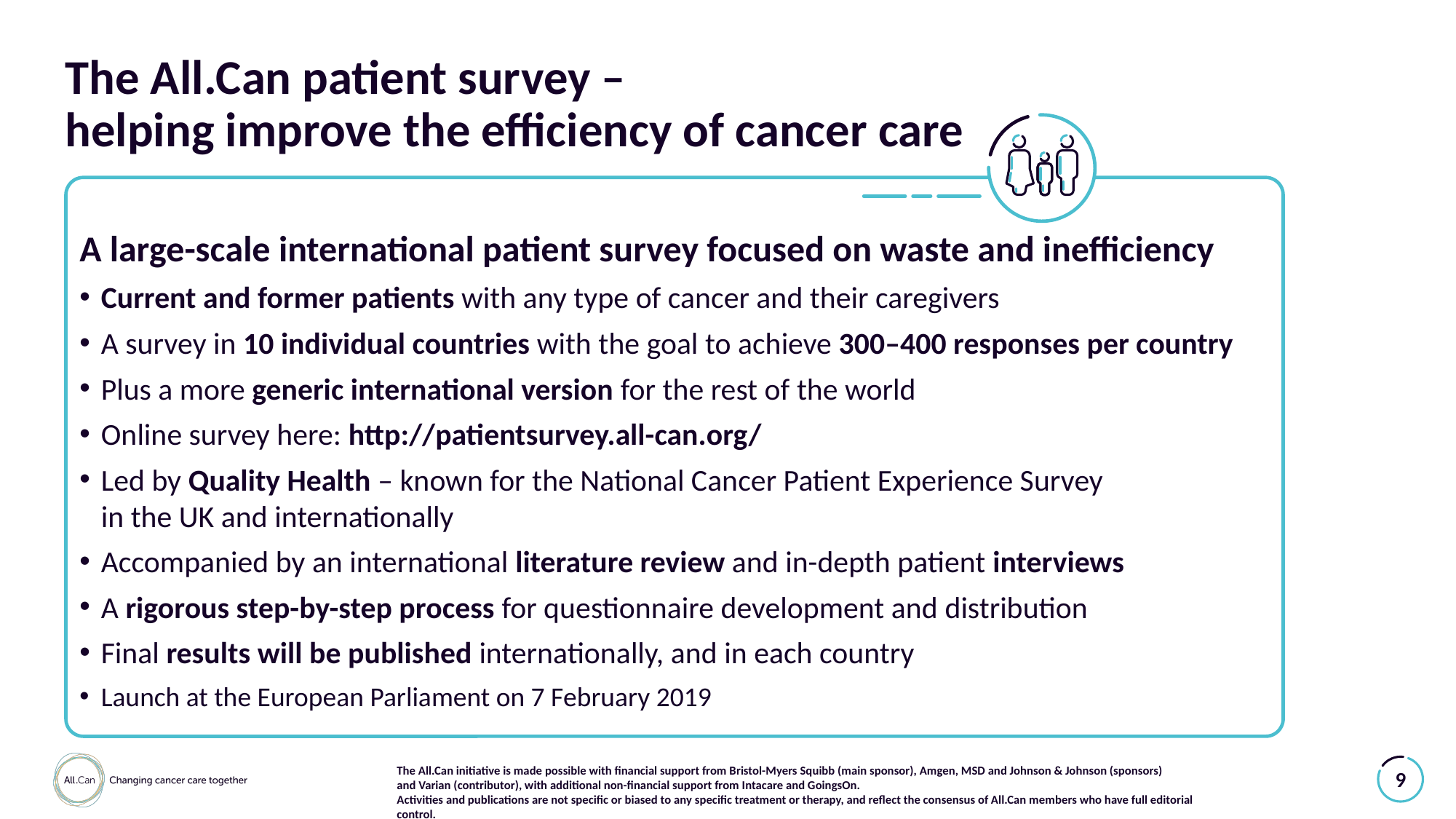

# The All.Can patient survey – helping improve the efficiency of cancer care

A large-scale international patient survey focused on waste and inefficiency
Current and former patients with any type of cancer and their caregivers
A survey in 10 individual countries with the goal to achieve 300–400 responses per country
Plus a more generic international version for the rest of the world
Online survey here: http://patientsurvey.all-can.org/
Led by Quality Health – known for the National Cancer Patient Experience Survey
in the UK and internationally
Accompanied by an international literature review and in-depth patient interviews
A rigorous step-by-step process for questionnaire development and distribution
Final results will be published internationally, and in each country
Launch at the European Parliament on 7 February 2019